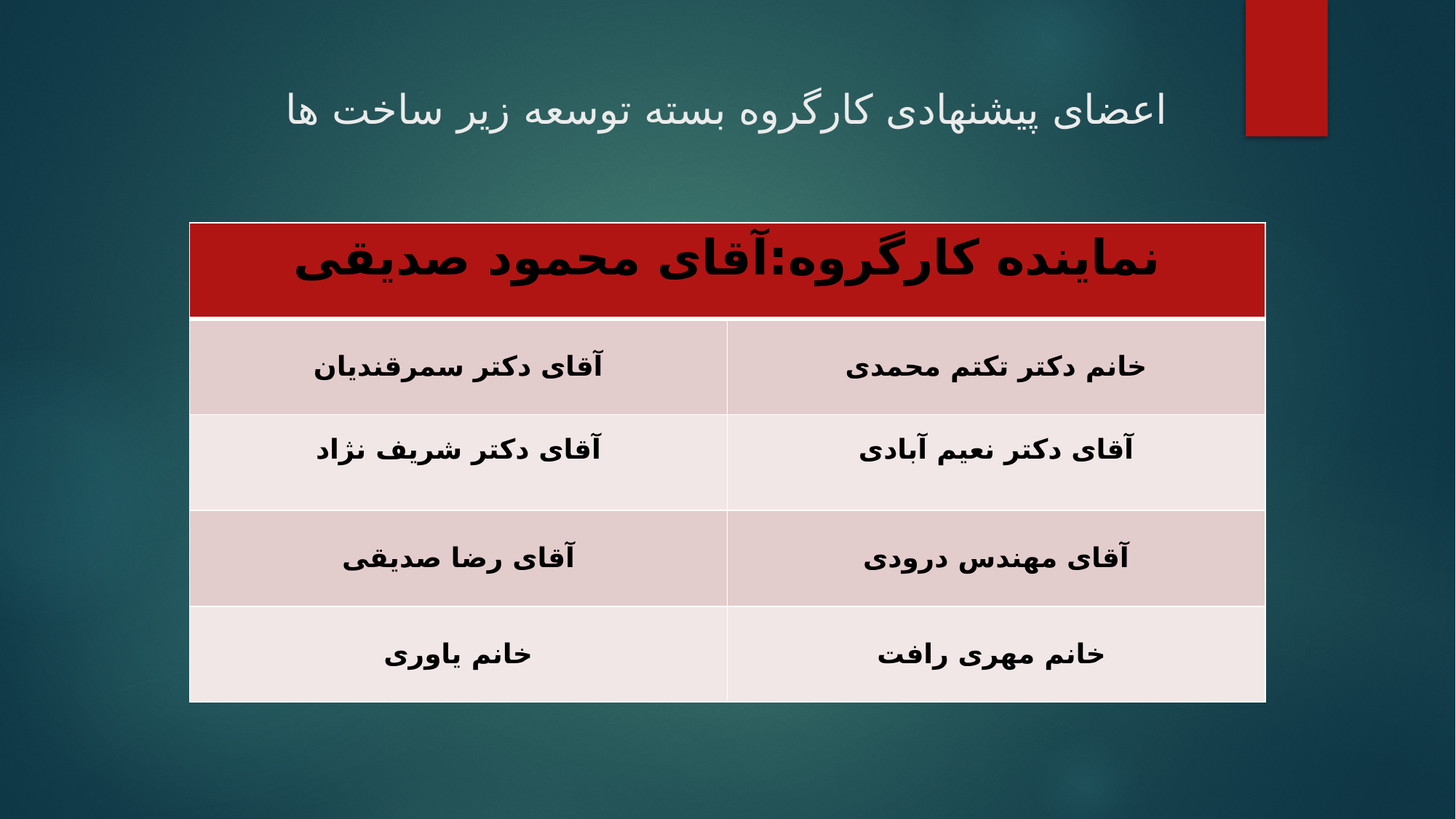

اعضای پیشنهادی کارگروه بسته توسعه زیر ساخت ها
| نماینده کارگروه:آقای محمود صدیقی |  |
| --- | --- |
| آقای دکتر سمرقندیان | خانم دکتر تکتم محمدی |
| آقای دکتر شریف نژاد | آقای دکتر نعیم آبادی |
| آقای رضا صدیقی | آقای مهندس درودی |
| خانم یاوری | خانم مهری رافت |